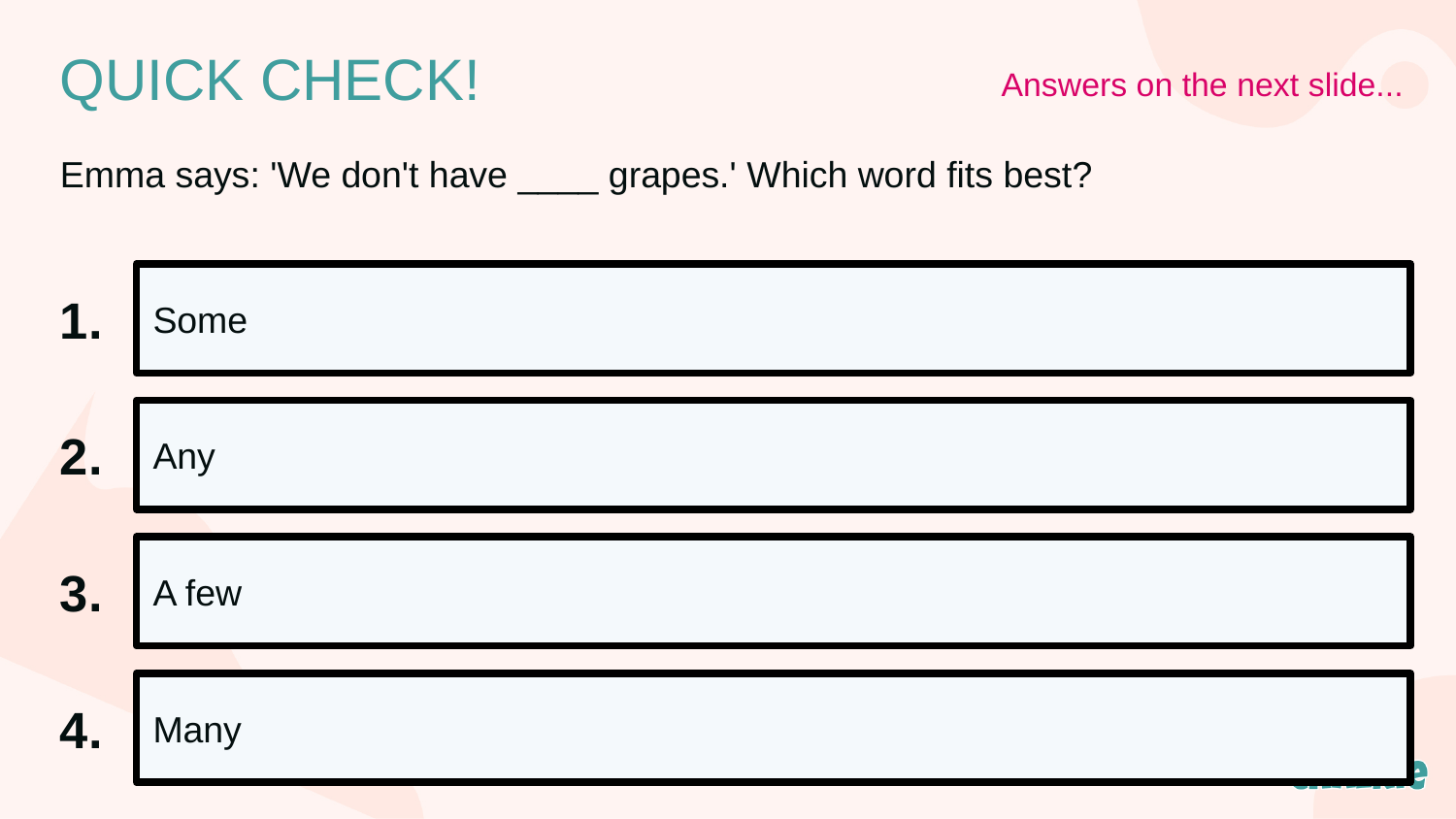

QUICK CHECK!
Answers on the next slide...
Emma says: 'We don't have ____ grapes.' Which word fits best?
1.
Some
2.
Any
3.
A few
4.
Many